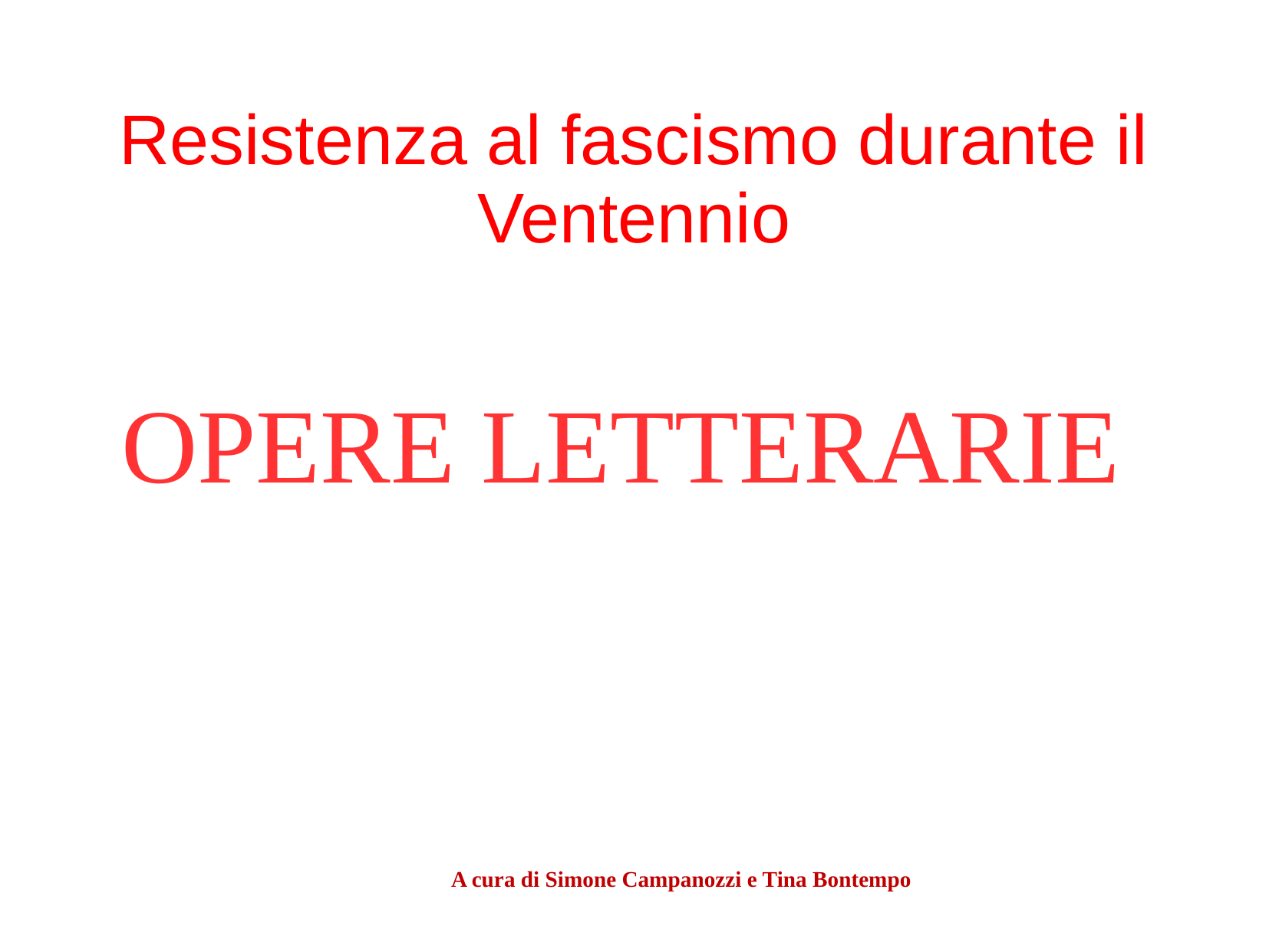

# Resistenza al fascismo durante il Ventennio
OPERE LETTERARIE

A cura di Simone Campanozzi e Tina Bontempo